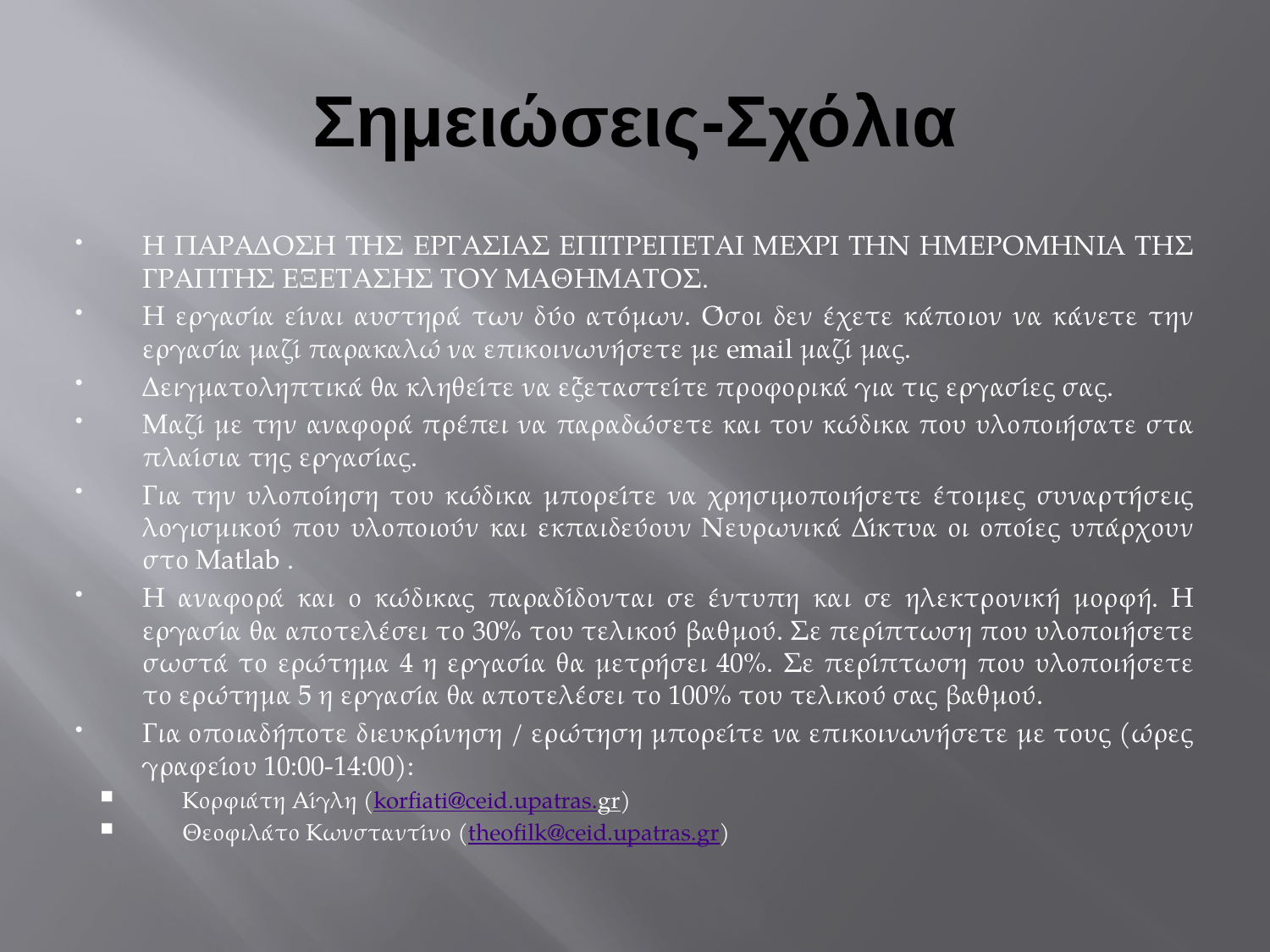

# Σημειώσεις-Σχόλια
Η ΠΑΡΑΔΟΣΗ ΤΗΣ ΕΡΓΑΣΙΑΣ ΕΠΙΤΡΕΠΕΤΑΙ ΜΕΧΡΙ ΤΗΝ ΗΜΕΡΟΜΗΝΙΑ ΤΗΣ ΓΡΑΠΤΗΣ ΕΞΕΤΑΣΗΣ ΤΟΥ ΜΑΘΗΜΑΤΟΣ.
Η εργασία είναι αυστηρά των δύο ατόμων. Όσοι δεν έχετε κάποιον να κάνετε την εργασία μαζί παρακαλώ να επικοινωνήσετε με email μαζί μας.
Δειγματοληπτικά θα κληθείτε να εξεταστείτε προφορικά για τις εργασίες σας.
Μαζί με την αναφορά πρέπει να παραδώσετε και τον κώδικα που υλοποιήσατε στα πλαίσια της εργασίας.
Για την υλοποίηση του κώδικα μπορείτε να χρησιμοποιήσετε έτοιμες συναρτήσεις λογισμικού που υλοποιούν και εκπαιδεύουν Νευρωνικά Δίκτυα οι οποίες υπάρχουν στο Matlab .
Η αναφορά και ο κώδικας παραδίδονται σε έντυπη και σε ηλεκτρονική μορφή. Η εργασία θα αποτελέσει το 30% του τελικού βαθμού. Σε περίπτωση που υλοποιήσετε σωστά το ερώτημα 4 η εργασία θα μετρήσει 40%. Σε περίπτωση που υλοποιήσετε το ερώτημα 5 η εργασία θα αποτελέσει το 100% του τελικού σας βαθμού.
Για οποιαδήποτε διευκρίνηση / ερώτηση μπορείτε να επικοινωνήσετε με τους (ώρες γραφείου 10:00-14:00):
Κορφιάτη Αίγλη (korfiati@ceid.upatras.gr)
Θεοφιλάτο Κωνσταντίνο (theofilk@ceid.upatras.gr)